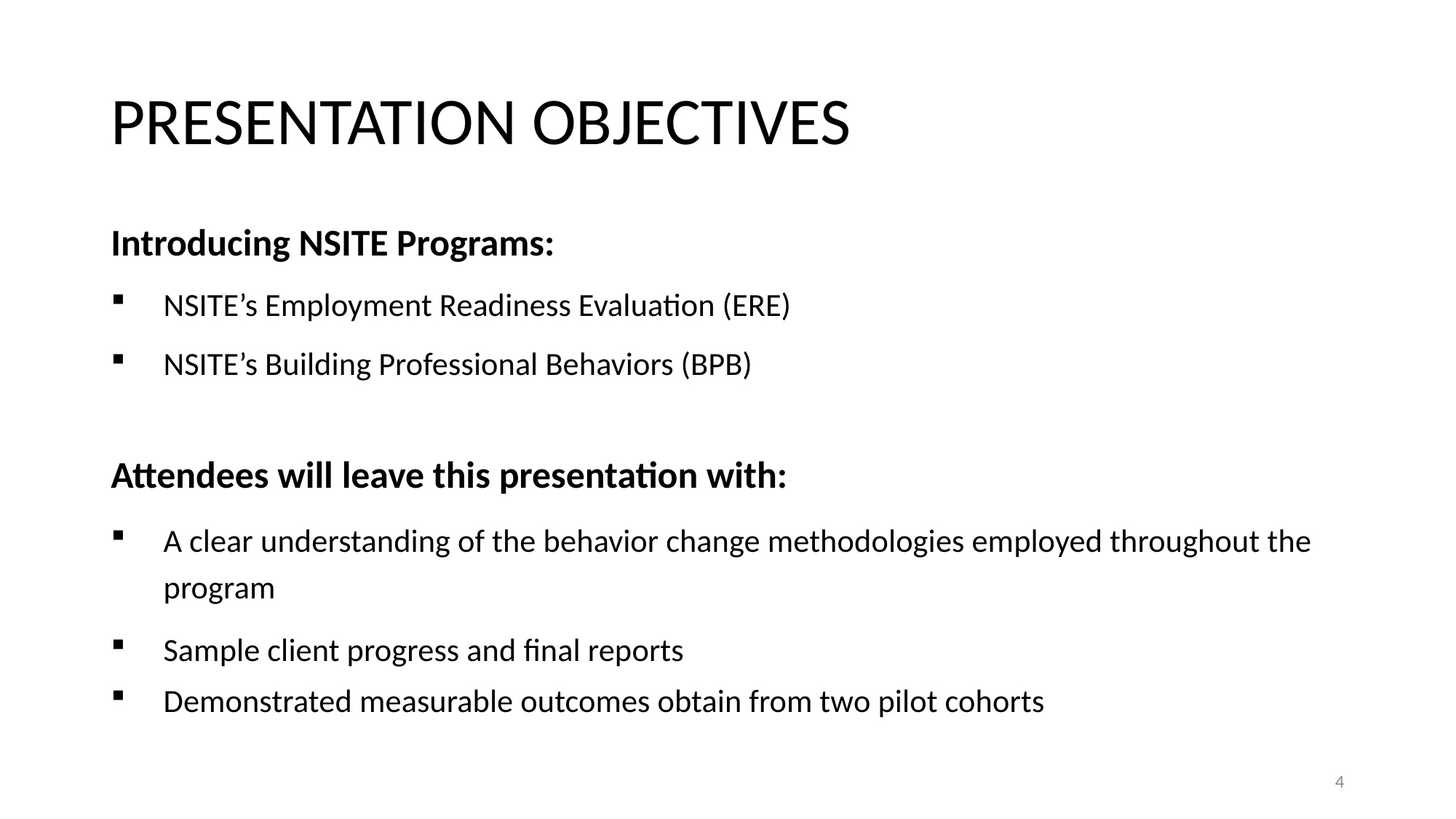

# PRESENTATION OBJECTIVES
Introducing NSITE Programs:
NSITE’s Employment Readiness Evaluation (ERE)
NSITE’s Building Professional Behaviors (BPB)

Attendees will leave this presentation with:
A clear understanding of the behavior change methodologies employed throughout the program
Sample client progress and final reports
Demonstrated measurable outcomes obtain from two pilot cohorts
4